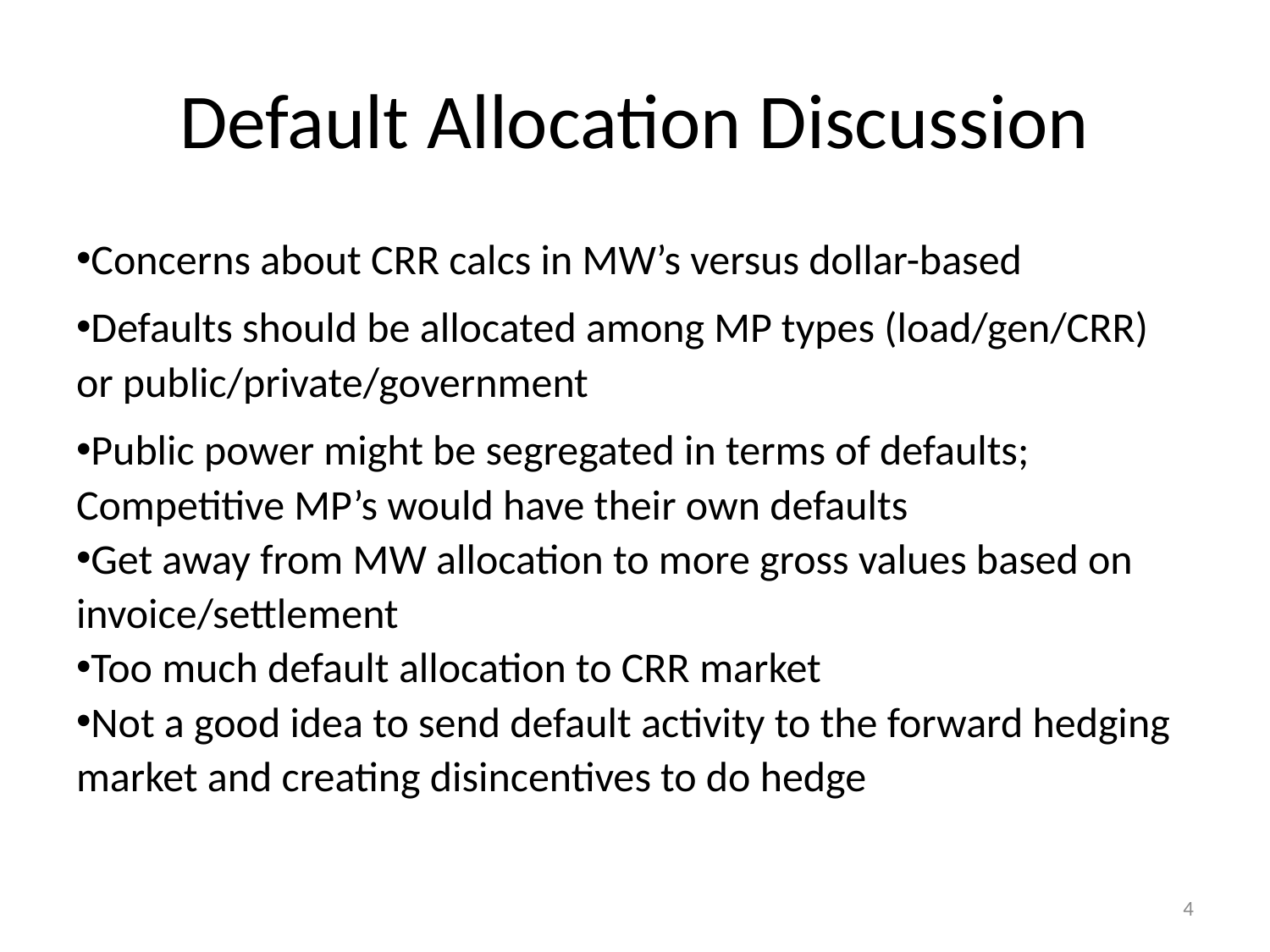

# Default Allocation Discussion
Concerns about CRR calcs in MW’s versus dollar-based
Defaults should be allocated among MP types (load/gen/CRR) or public/private/government
Public power might be segregated in terms of defaults; Competitive MP’s would have their own defaults
Get away from MW allocation to more gross values based on invoice/settlement
Too much default allocation to CRR market
Not a good idea to send default activity to the forward hedging market and creating disincentives to do hedge

4